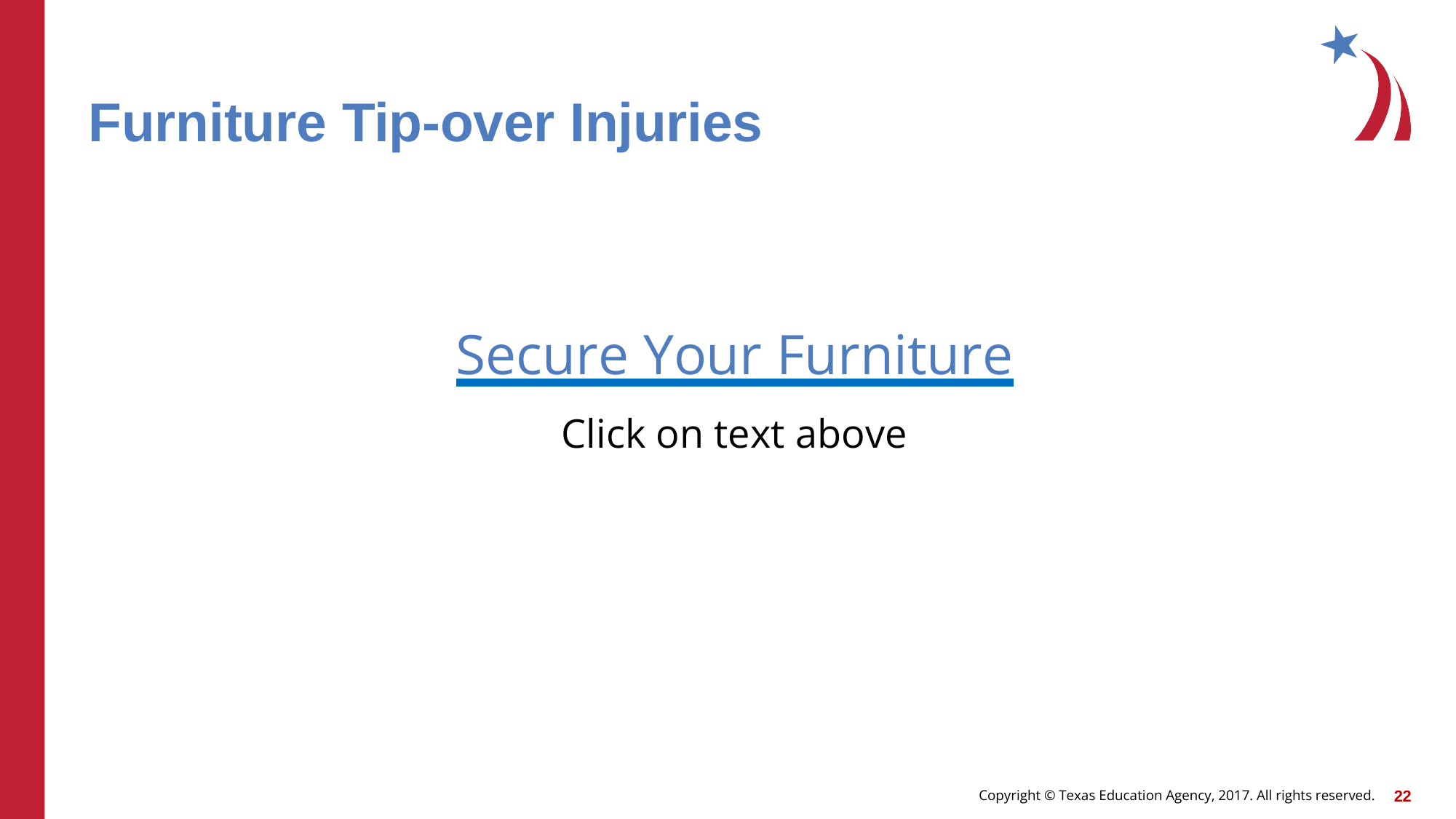

# Furniture Tip-over Injuries
Secure Your Furniture
Click on text above